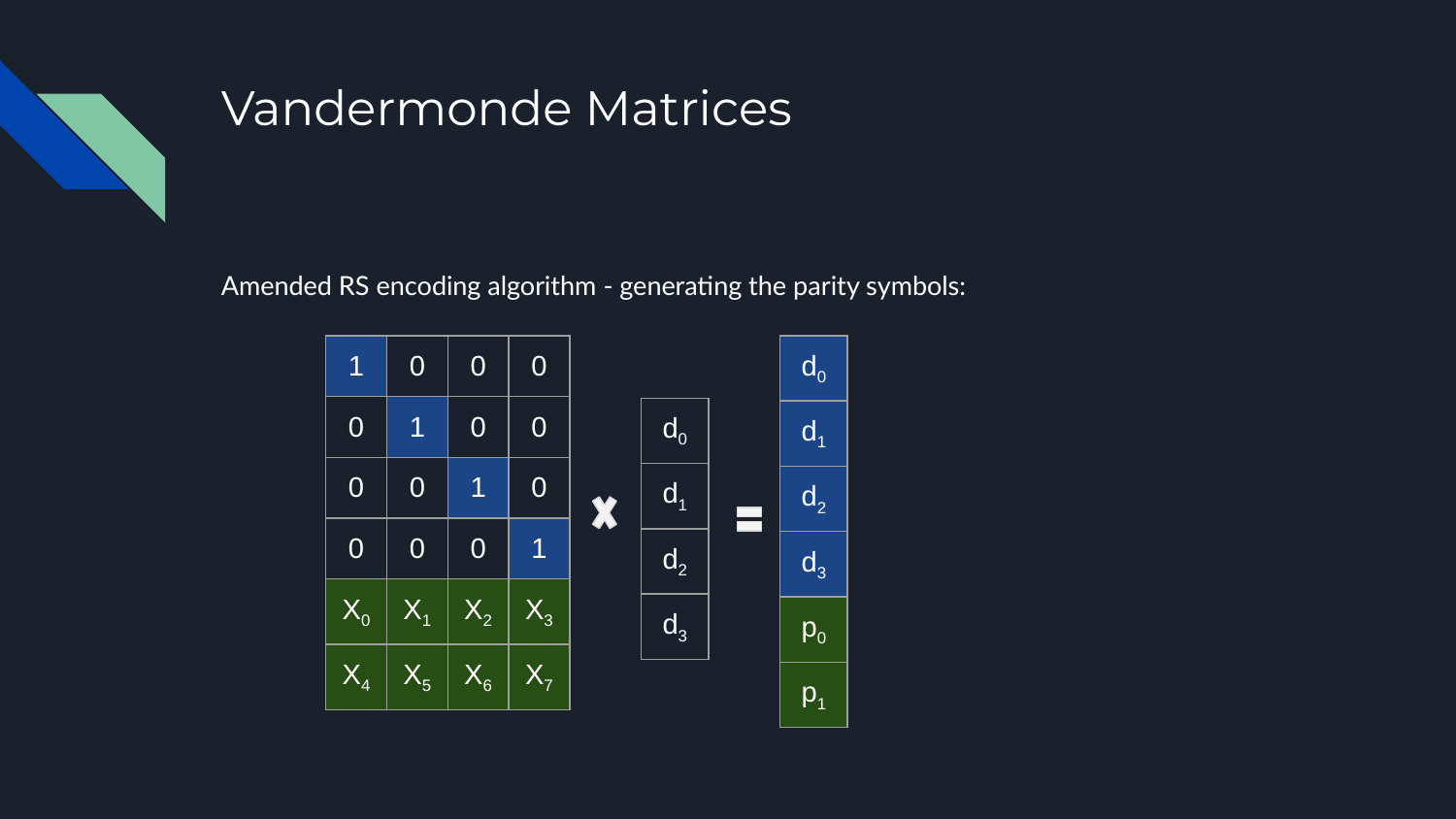

# Vandermonde Matrices
Amended RS encoding algorithm - generating the parity symbols:

| 1 | 0 | 0 | 0 |
| --- | --- | --- | --- |
| 0 | 1 | 0 | 0 |
| 0 | 0 | 1 | 0 |
| 0 | 0 | 0 | 1 |
| X0 | X1 | X2 | X3 |
| X4 | X5 | X6 | X7 |
| d0 |
| --- |
| d1 |
| d2 |
| d3 |
| p0 |
| p1 |
| d0 |
| --- |
| d1 |
| d2 |
| d3 |